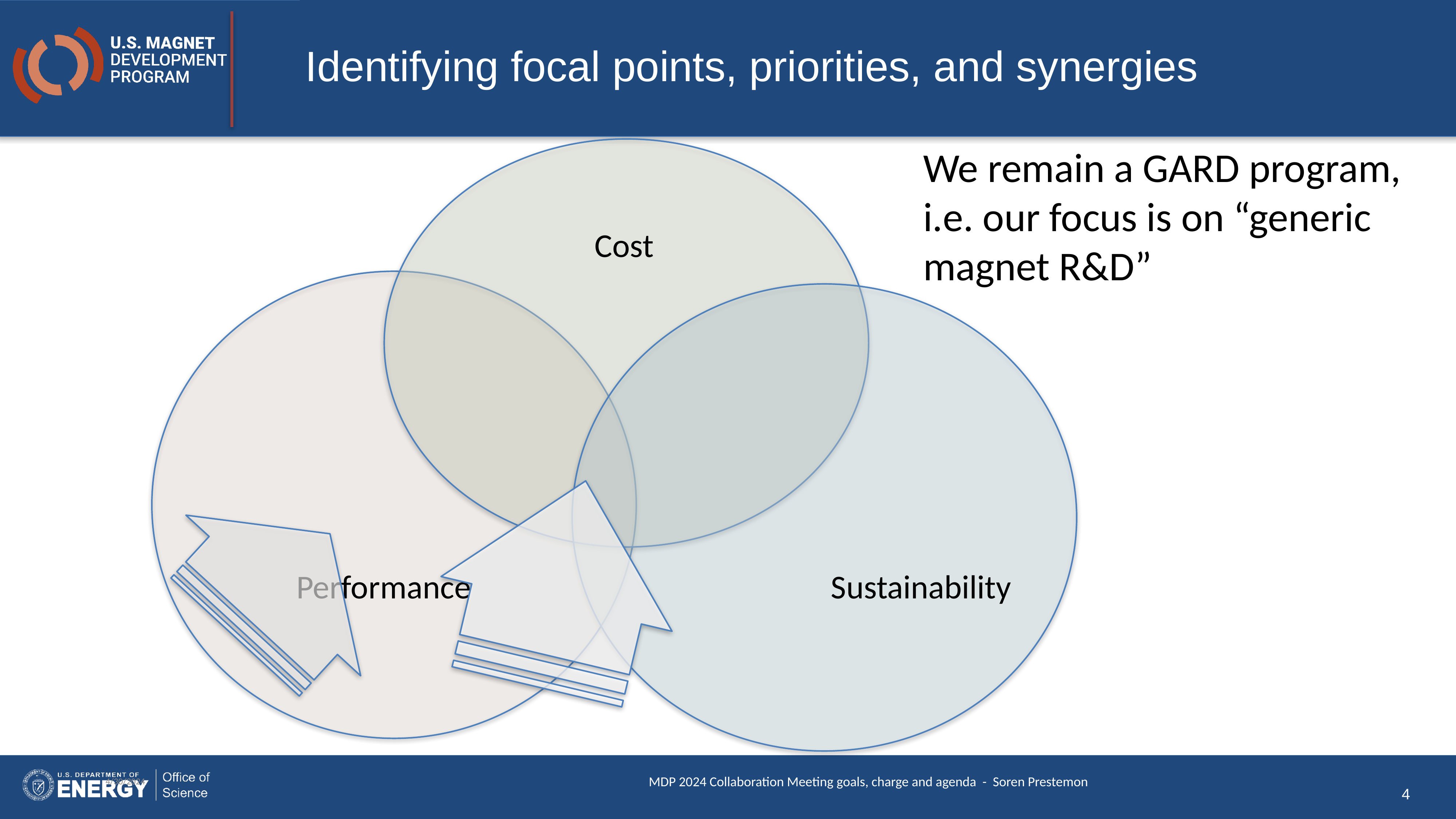

# Identifying focal points, priorities, and synergies
We remain a GARD program, i.e. our focus is on “generic magnet R&D”

Cost

Performance
Sustainability
4/30/2024
MDP 2024 Collaboration Meeting goals, charge and agenda  -  Soren Prestemon

4